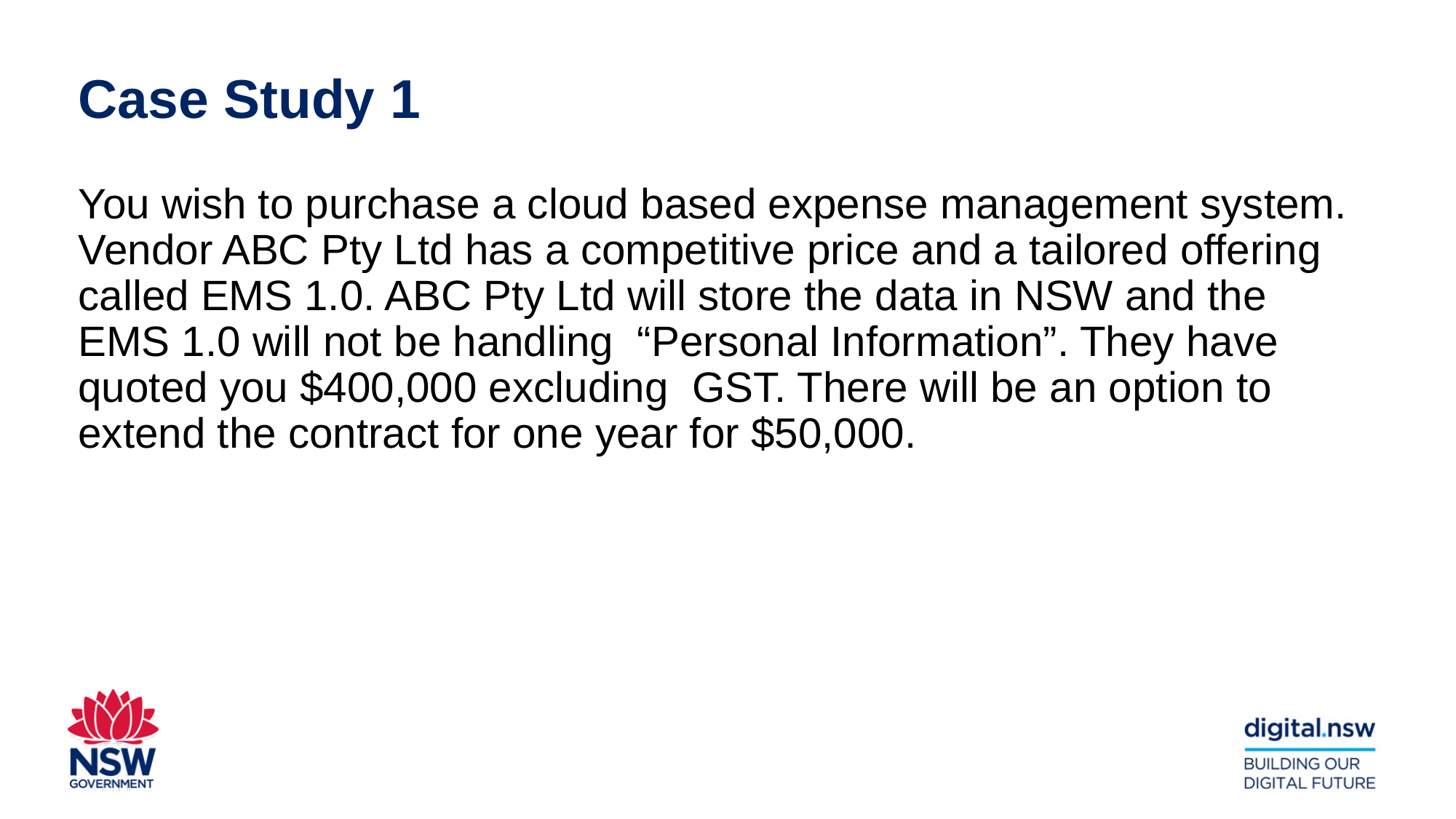

Case Study 1
You wish to purchase a cloud based expense management system. Vendor ABC Pty Ltd has a competitive price and a tailored offering called EMS 1.0. ABC Pty Ltd will store the data in NSW and the EMS 1.0 will not be handling  “Personal Information”. They have quoted you $400,000 excluding  GST. There will be an option to extend the contract for one year for $50,000.